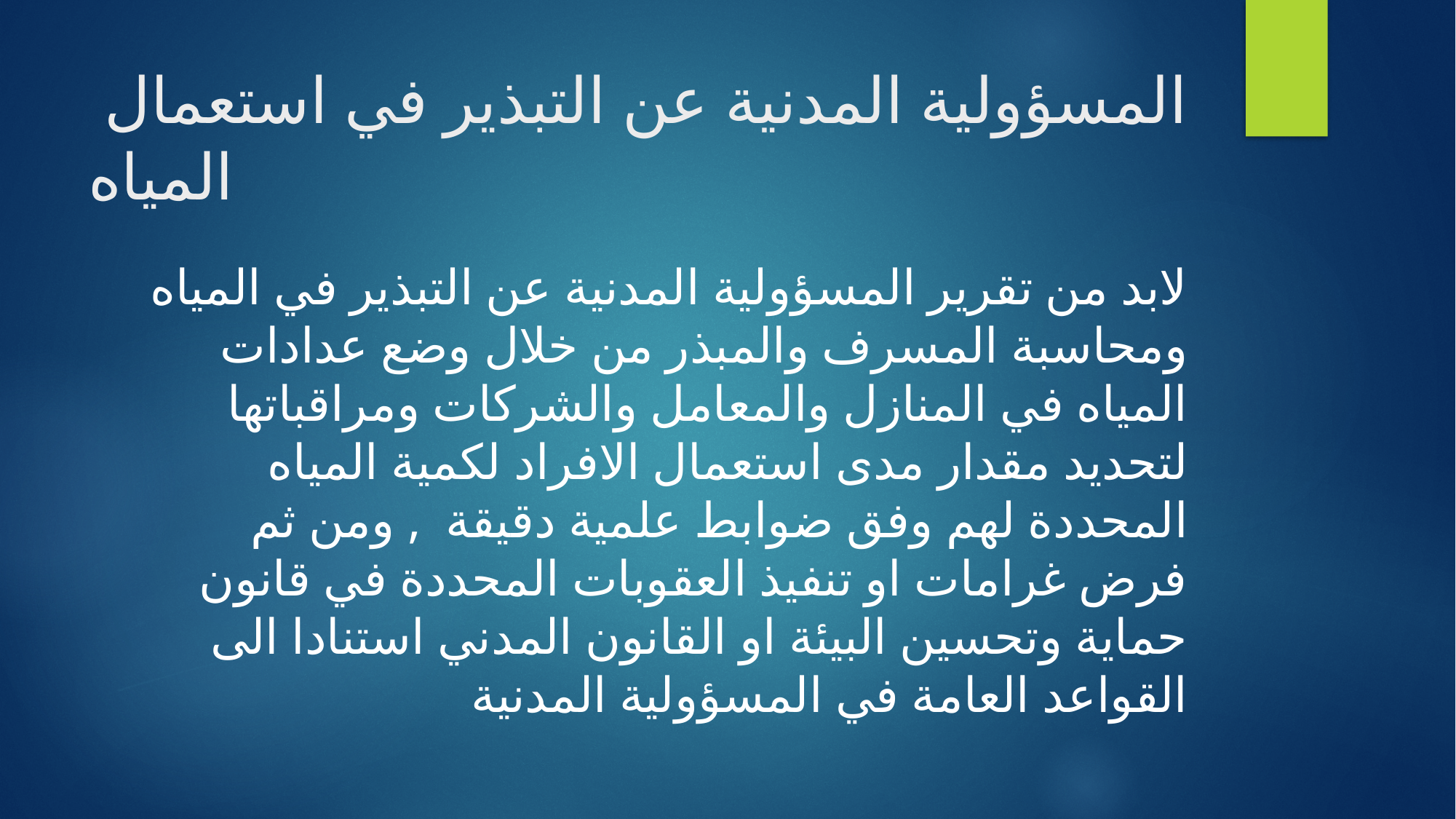

# المسؤولية المدنية عن التبذير في استعمال المياه
لابد من تقرير المسؤولية المدنية عن التبذير في المياه ومحاسبة المسرف والمبذر من خلال وضع عدادات المياه في المنازل والمعامل والشركات ومراقباتها لتحديد مقدار مدى استعمال الافراد لكمية المياه المحددة لهم وفق ضوابط علمية دقيقة  , ومن ثم فرض غرامات او تنفيذ العقوبات المحددة في قانون حماية وتحسين البيئة او القانون المدني استنادا الى القواعد العامة في المسؤولية المدنية